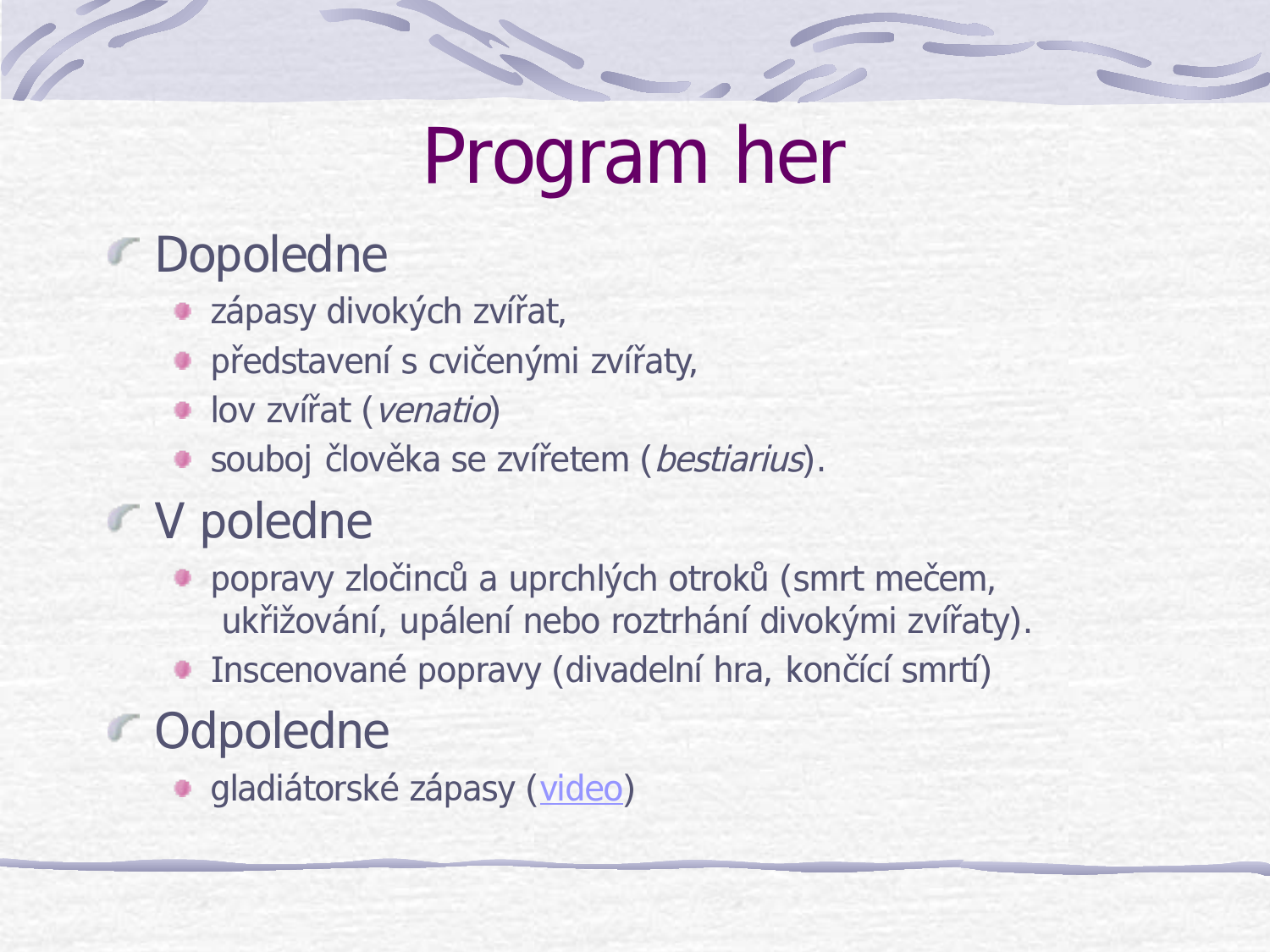

# Program her
Dopoledne
zápasy divokých zvířat,
představení s cvičenými zvířaty,
lov zvířat (venatio)
souboj člověka se zvířetem (bestiarius).
V poledne
popravy zločinců a uprchlých otroků (smrt mečem,  ukřižování, upálení nebo roztrhání divokými zvířaty).
Inscenované popravy (divadelní hra, končící smrtí)
Odpoledne
gladiátorské zápasy (video)